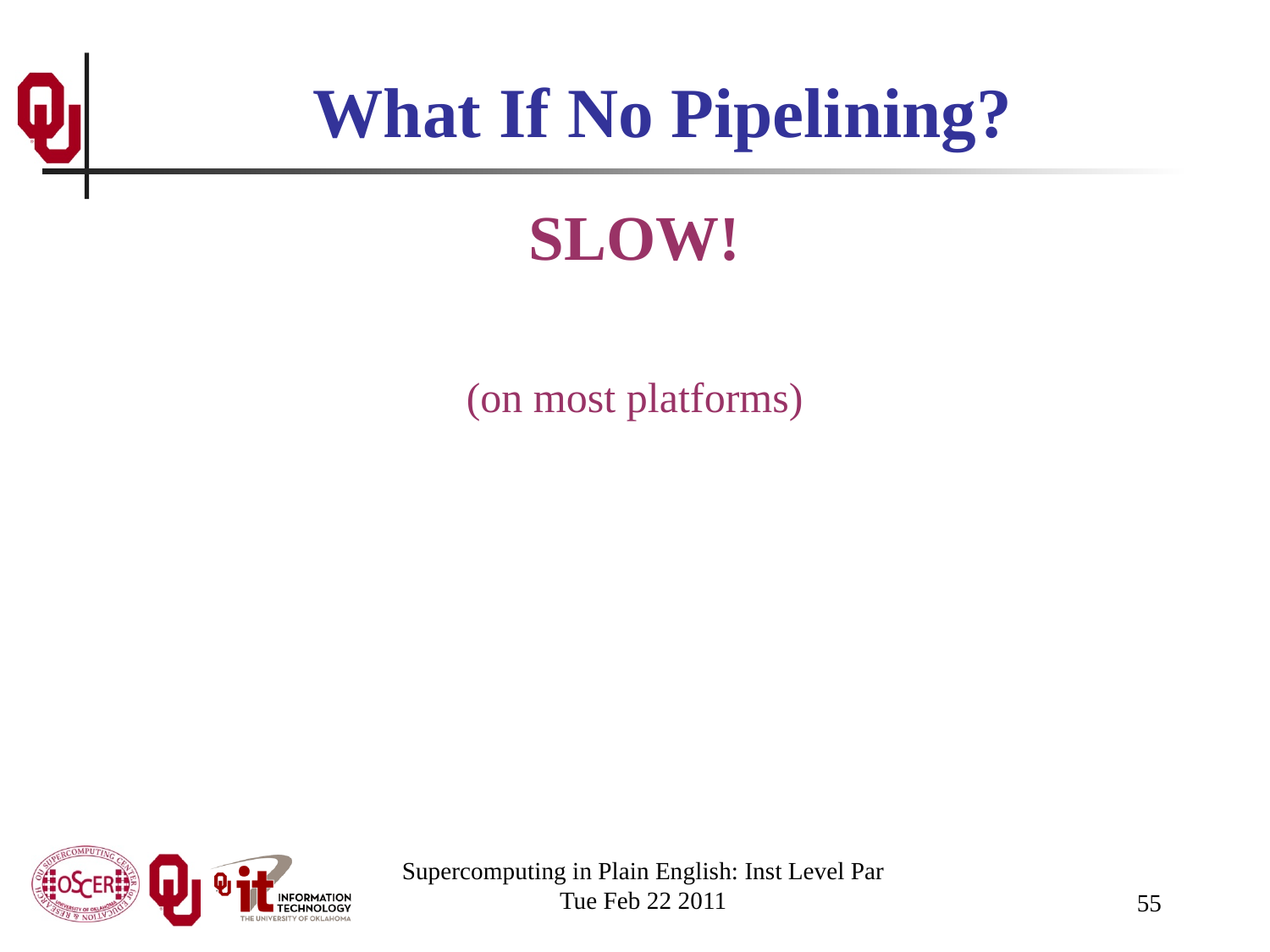

# What If No Pipelining?
SLOW!

(on most platforms)
Supercomputing in Plain English: Inst Level Par
Tue Feb 22 2011
55